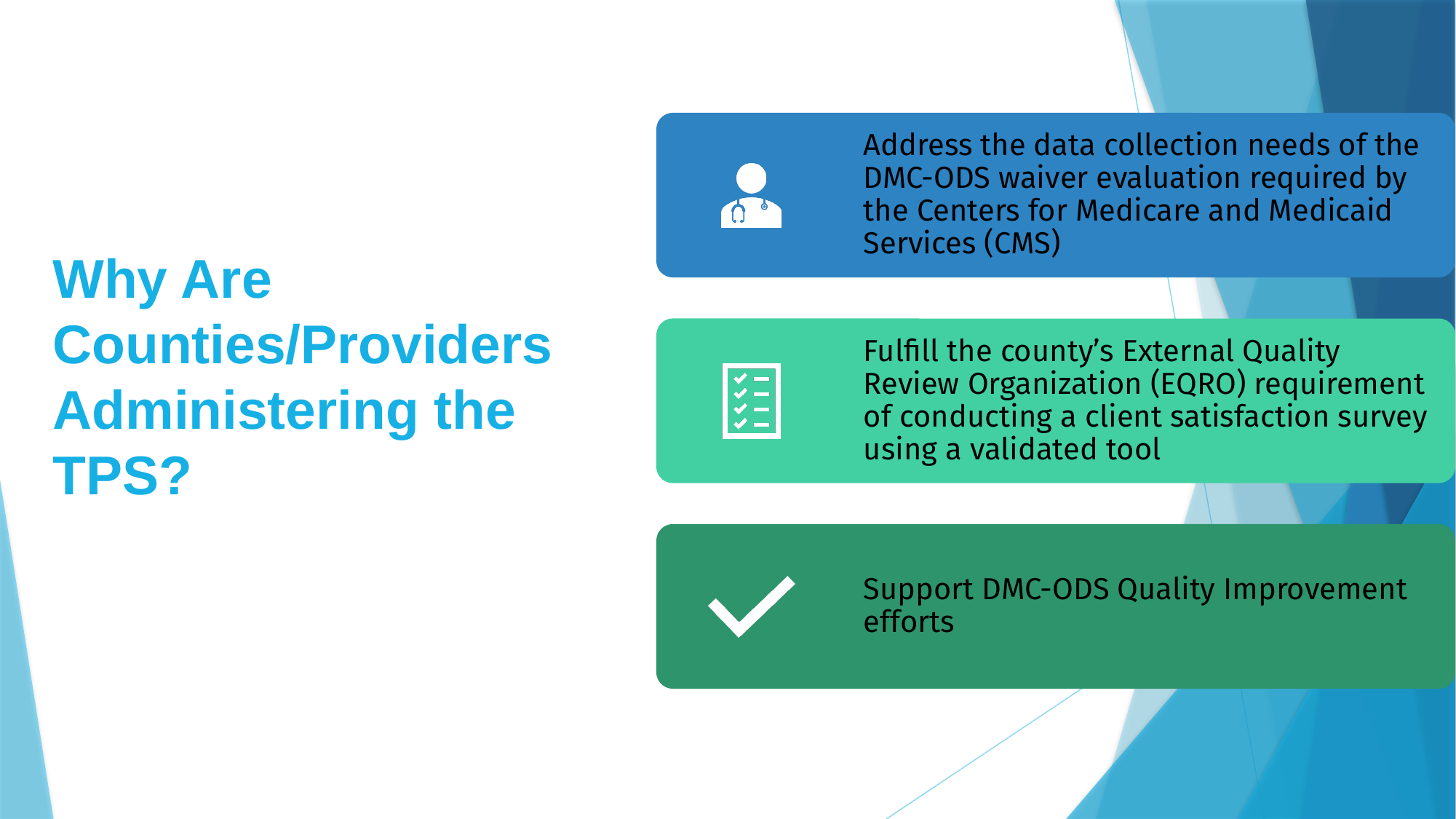

Address the data collection needs of the DMC-ODS waiver evaluation required by the Centers for Medicare and Medicaid Services (CMS)
Fulfill the county’s External Quality Review Organization (EQRO) requirement of conducting a client satisfaction survey using a validated tool
Support DMC-ODS Quality Improvement efforts
Why Are Counties/Providers Administering the TPS?
2